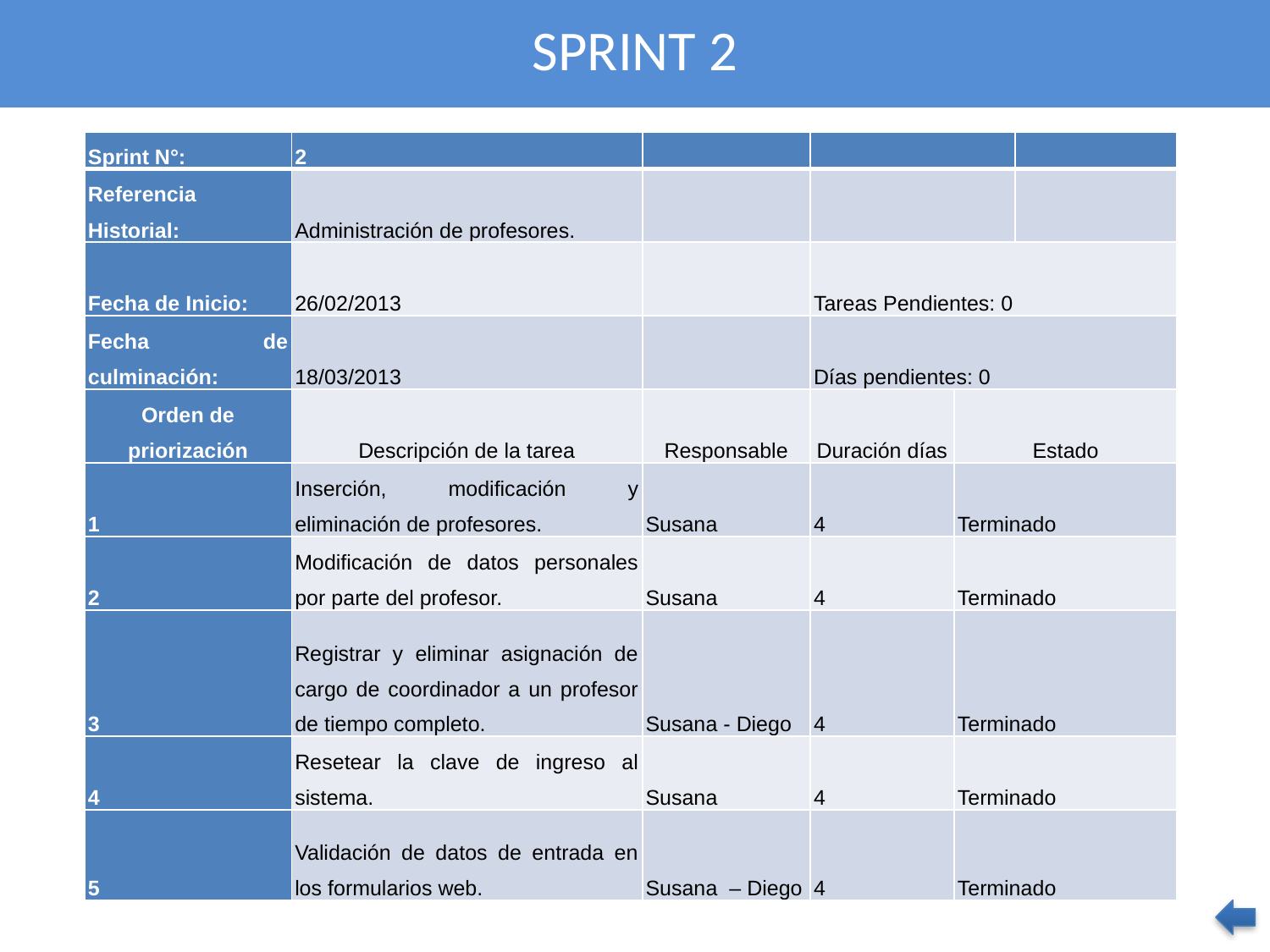

SPRINT 2
| Sprint N°: | 2 |  |  |  |  |
| --- | --- | --- | --- | --- | --- |
| Referencia Historial: | Administración de profesores. |  |  |  |  |
| Fecha de Inicio: | 26/02/2013 |  | Tareas Pendientes: 0 |  |  |
| Fecha de culminación: | 18/03/2013 |  | Días pendientes: 0 |  |  |
| Orden de priorización | Descripción de la tarea | Responsable | Duración días | Estado |  |
| 1 | Inserción, modificación y eliminación de profesores. | Susana | 4 | Terminado |  |
| 2 | Modificación de datos personales por parte del profesor. | Susana | 4 | Terminado |  |
| 3 | Registrar y eliminar asignación de cargo de coordinador a un profesor de tiempo completo. | Susana - Diego | 4 | Terminado |  |
| 4 | Resetear la clave de ingreso al sistema. | Susana | 4 | Terminado |  |
| 5 | Validación de datos de entrada en los formularios web. | Susana – Diego | 4 | Terminado |  |